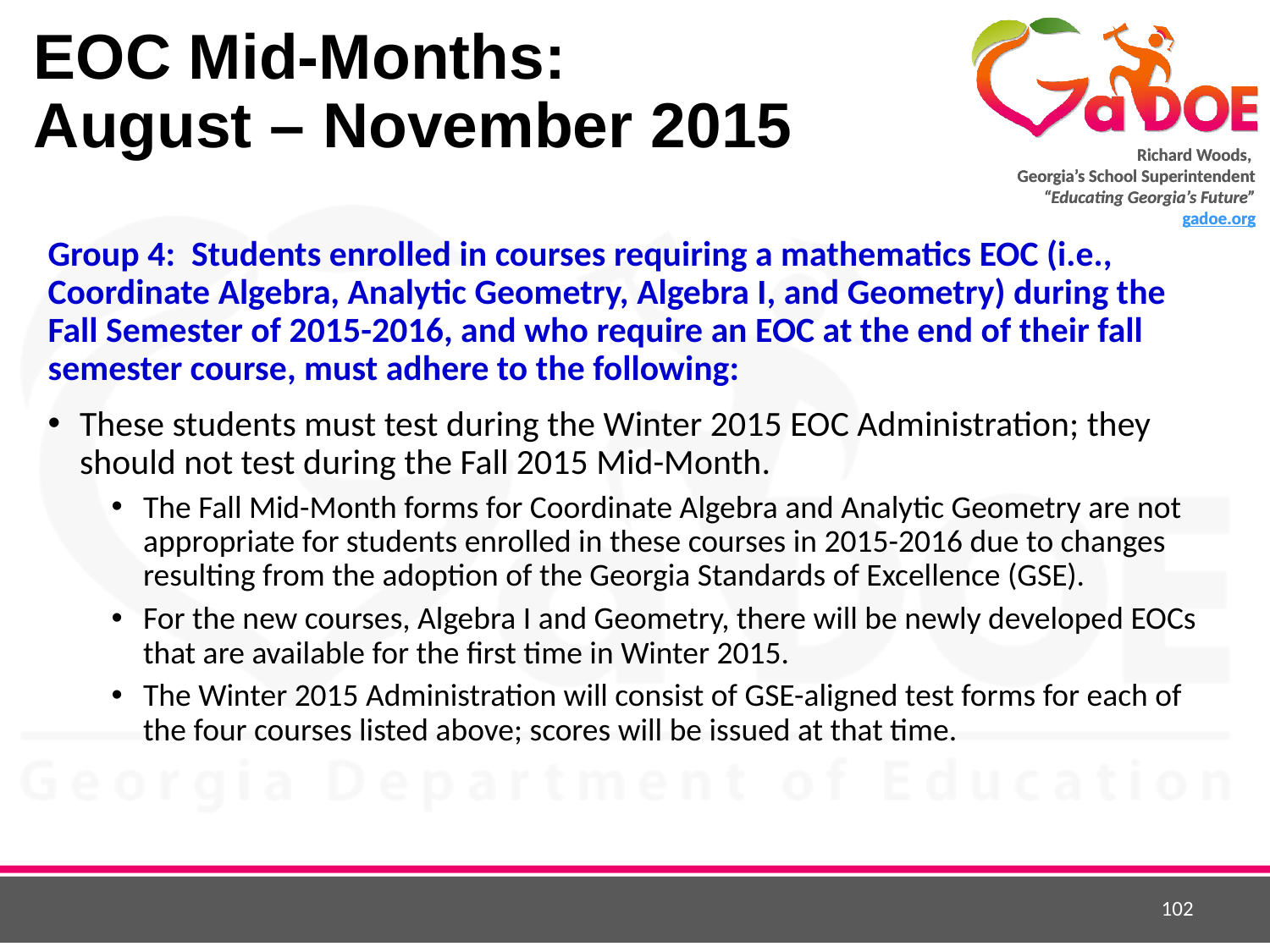

# EOC Mid-Months: August – November 2015
Group 4:  Students enrolled in courses requiring a mathematics EOC (i.e., Coordinate Algebra, Analytic Geometry, Algebra I, and Geometry) during the Fall Semester of 2015-2016, and who require an EOC at the end of their fall semester course, must adhere to the following:
These students must test during the Winter 2015 EOC Administration; they should not test during the Fall 2015 Mid-Month.
The Fall Mid-Month forms for Coordinate Algebra and Analytic Geometry are not appropriate for students enrolled in these courses in 2015-2016 due to changes resulting from the adoption of the Georgia Standards of Excellence (GSE).
For the new courses, Algebra I and Geometry, there will be newly developed EOCs that are available for the first time in Winter 2015.
The Winter 2015 Administration will consist of GSE-aligned test forms for each of the four courses listed above; scores will be issued at that time.

102